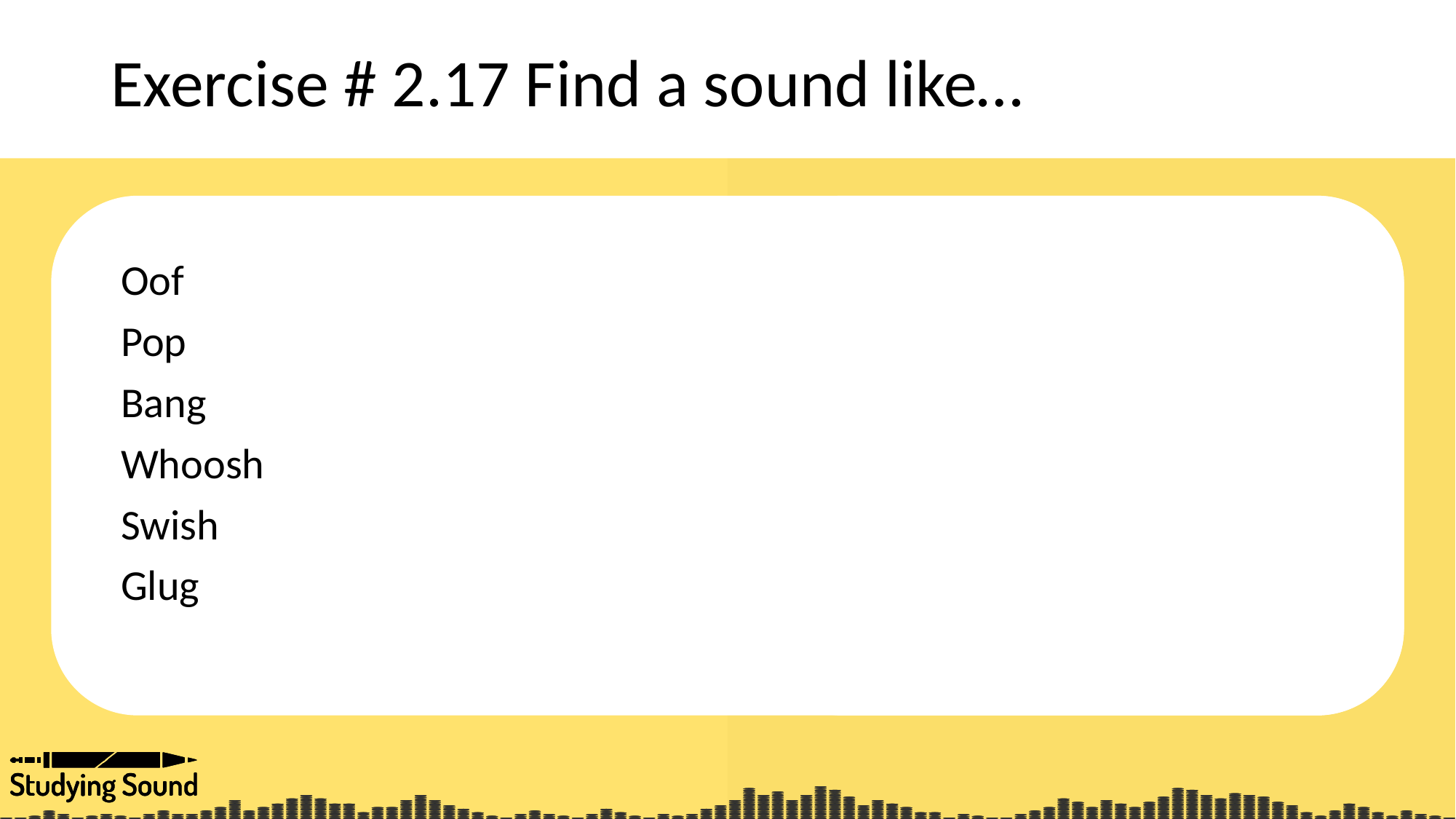

# Exercise # 2.17 Find a sound like…
Oof
Pop
Bang
Whoosh
Swish
Glug